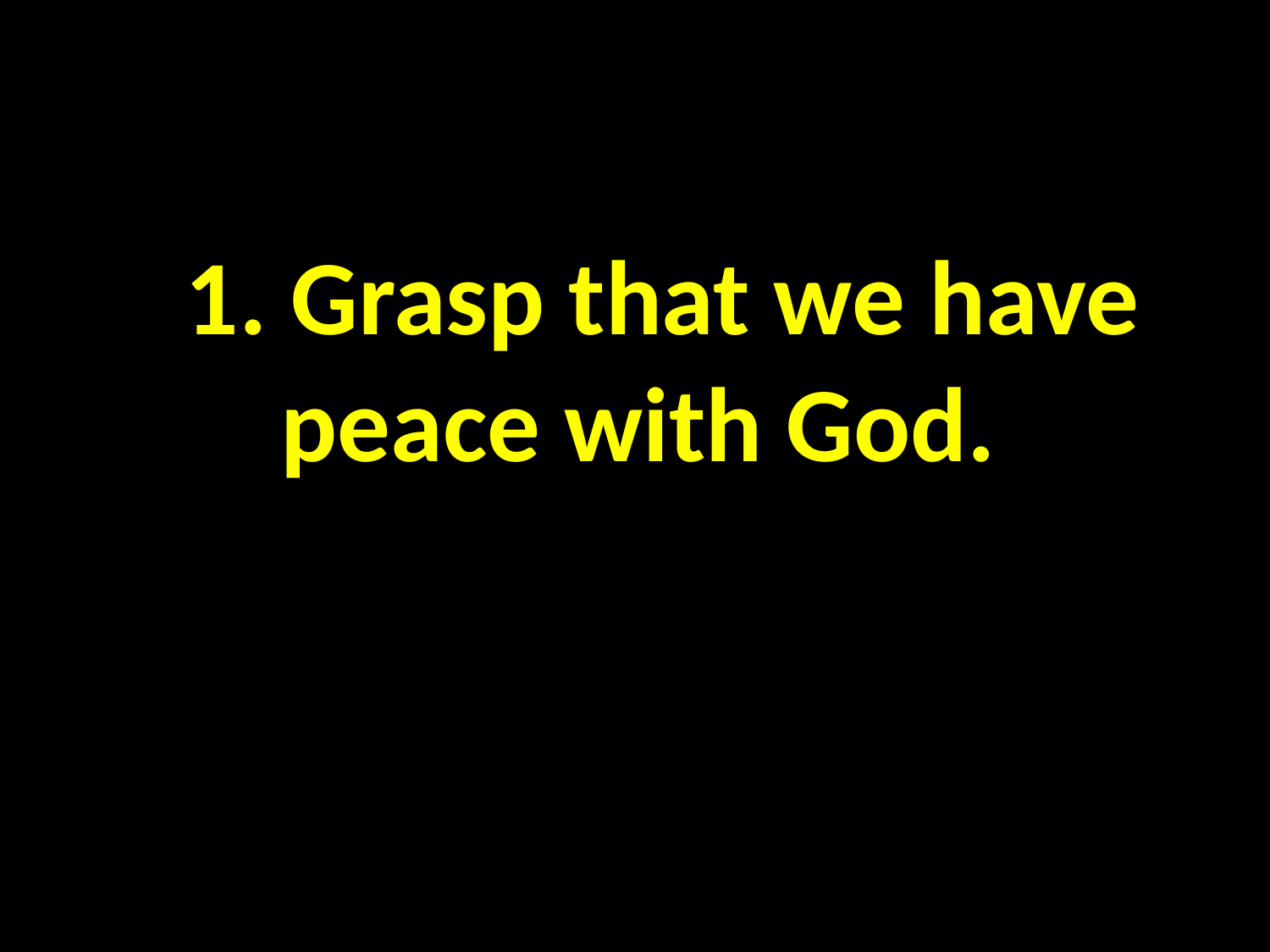

#
  1. Grasp that we have peace with God.